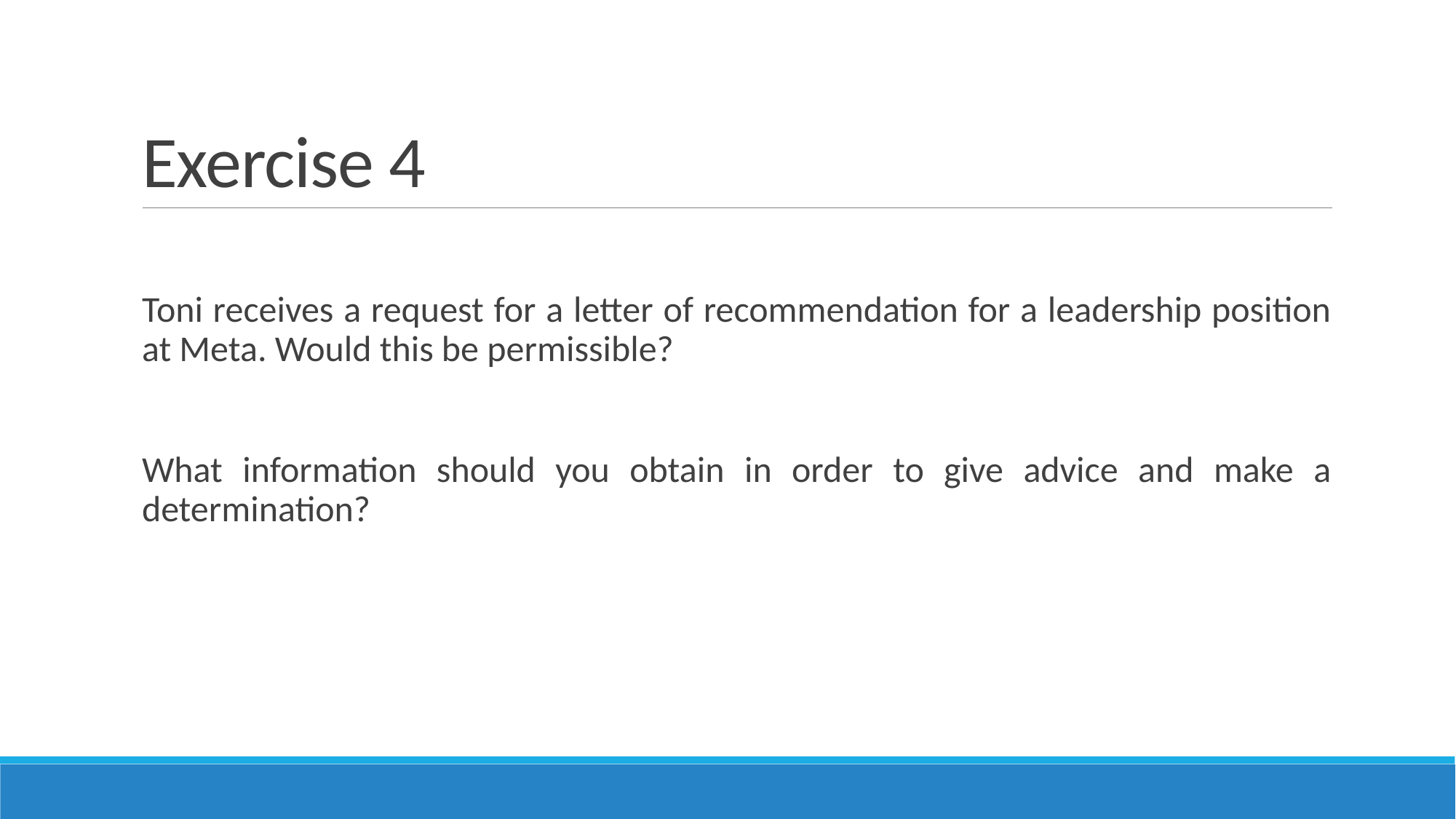

# Exercise 4

Toni receives a request for a letter of recommendation for a leadership position at Meta. Would this be permissible?

What information should you obtain in order to give advice and make a determination?